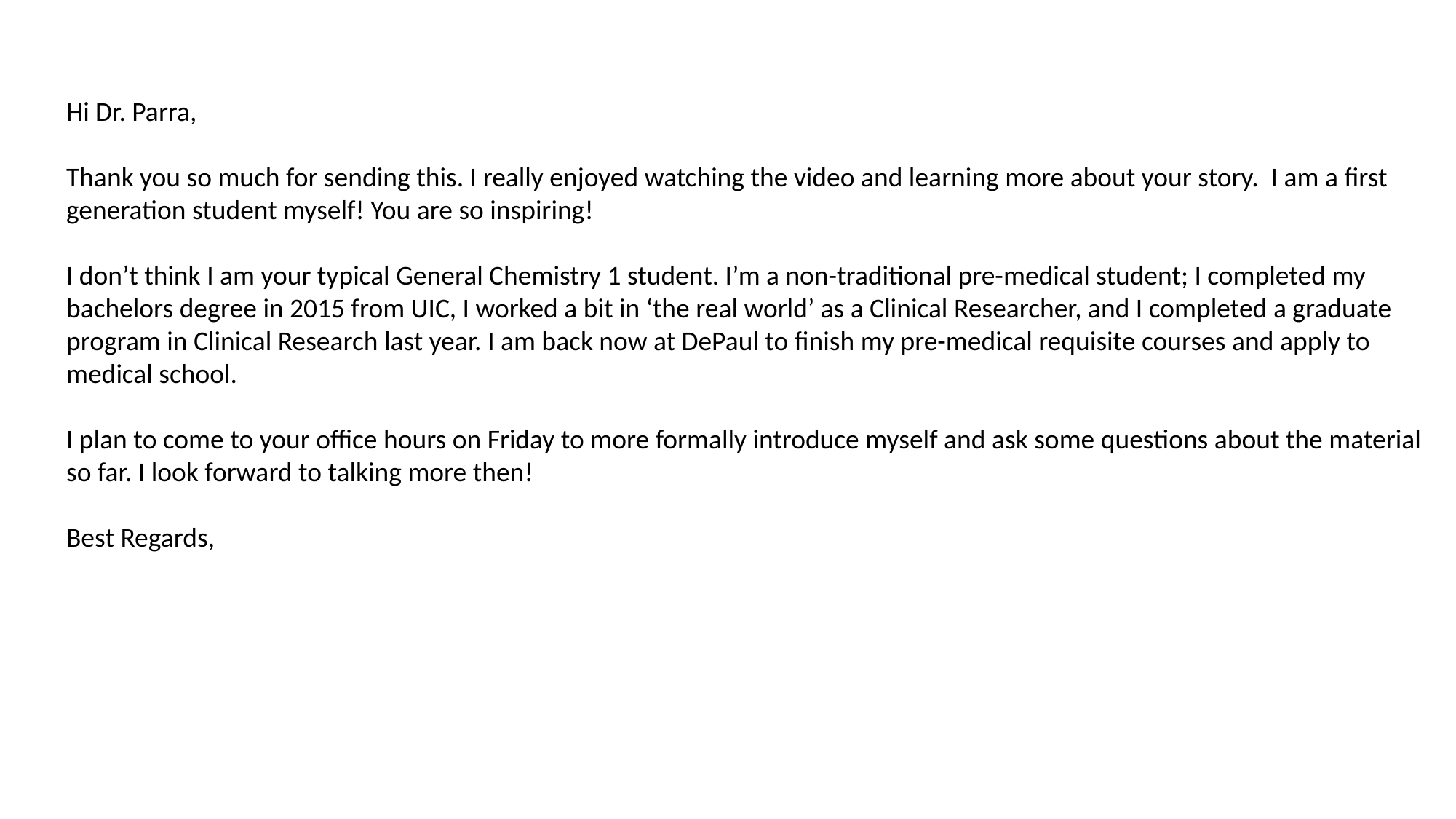

Hi Dr. Parra,

Thank you so much for sending this. I really enjoyed watching the video and learning more about your story.  I am a first generation student myself! You are so inspiring!

I don’t think I am your typical General Chemistry 1 student. I’m a non-traditional pre-medical student; I completed my bachelors degree in 2015 from UIC, I worked a bit in ‘the real world’ as a Clinical Researcher, and I completed a graduate program in Clinical Research last year. I am back now at DePaul to finish my pre-medical requisite courses and apply to medical school.

I plan to come to your office hours on Friday to more formally introduce myself and ask some questions about the material so far. I look forward to talking more then!

Best Regards,